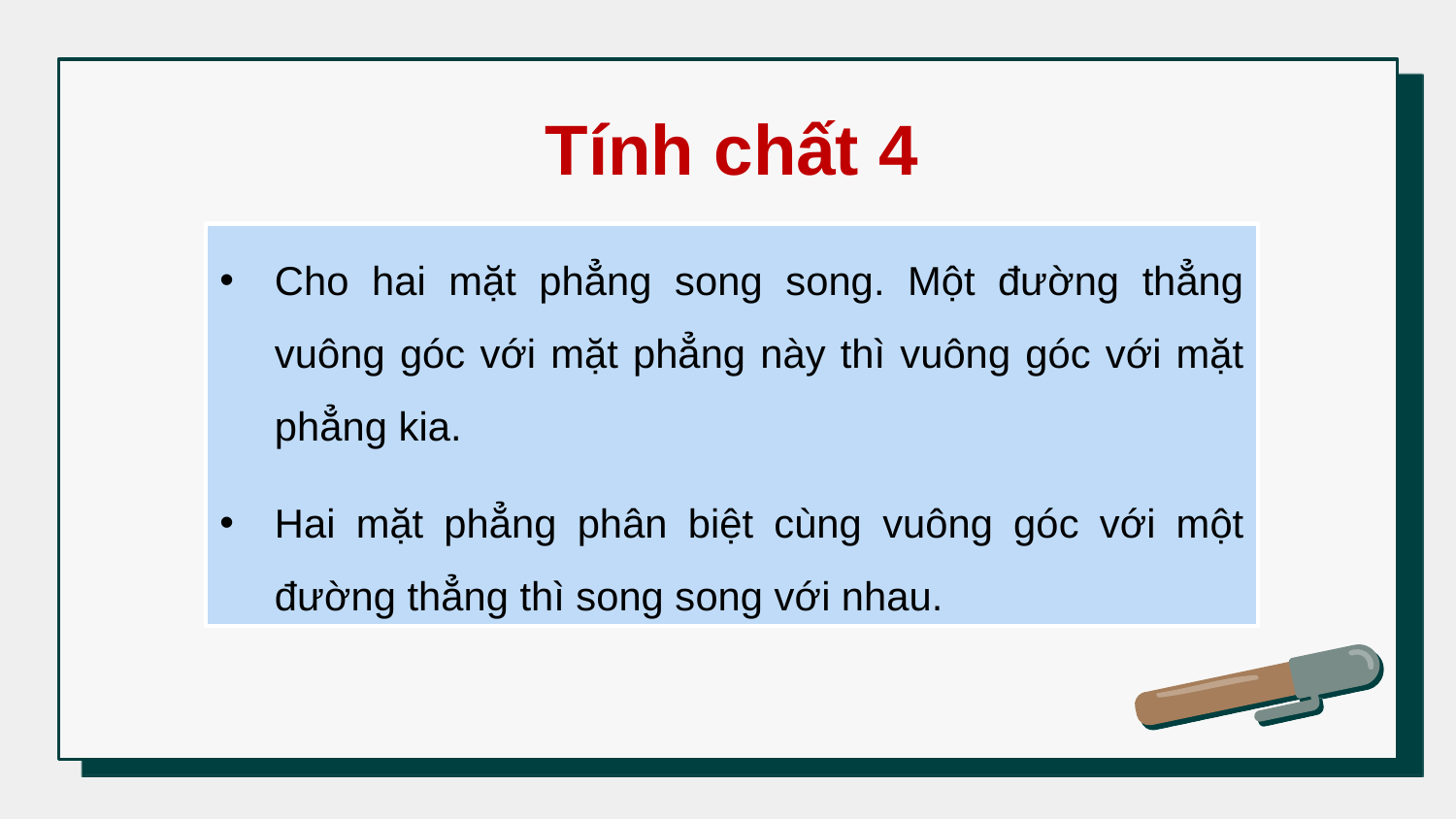

Tính chất 4
Cho hai mặt phẳng song song. Một đường thẳng vuông góc với mặt phẳng này thì vuông góc với mặt phẳng kia.
Hai mặt phẳng phân biệt cùng vuông góc với một đường thẳng thì song song với nhau.